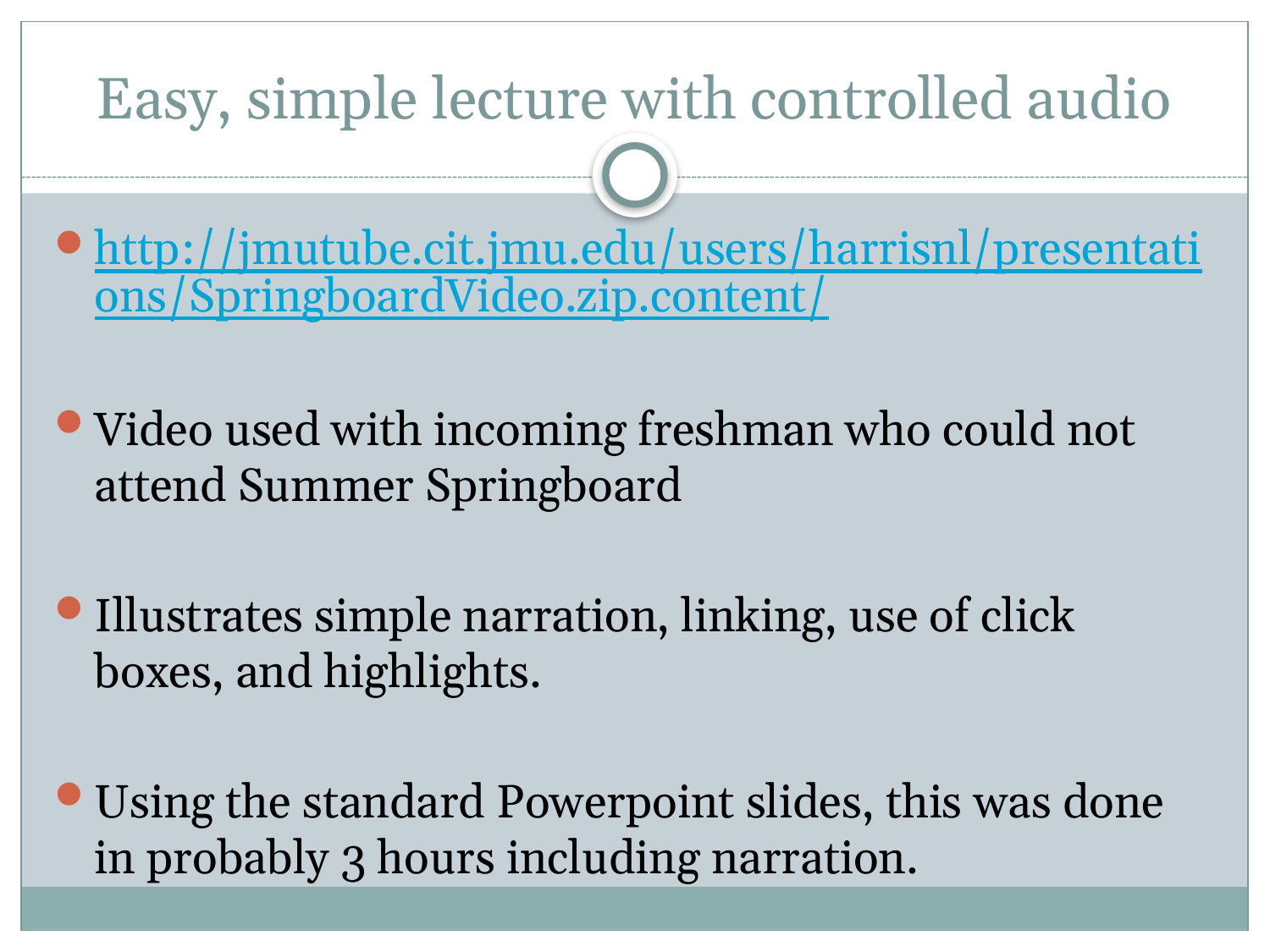

# Easy, simple lecture with controlled audio
http://jmutube.cit.jmu.edu/users/harrisnl/presentations/SpringboardVideo.zip.content/

Video used with incoming freshman who could not attend Summer Springboard

Illustrates simple narration, linking, use of click boxes, and highlights.

Using the standard Powerpoint slides, this was done in probably 3 hours including narration.